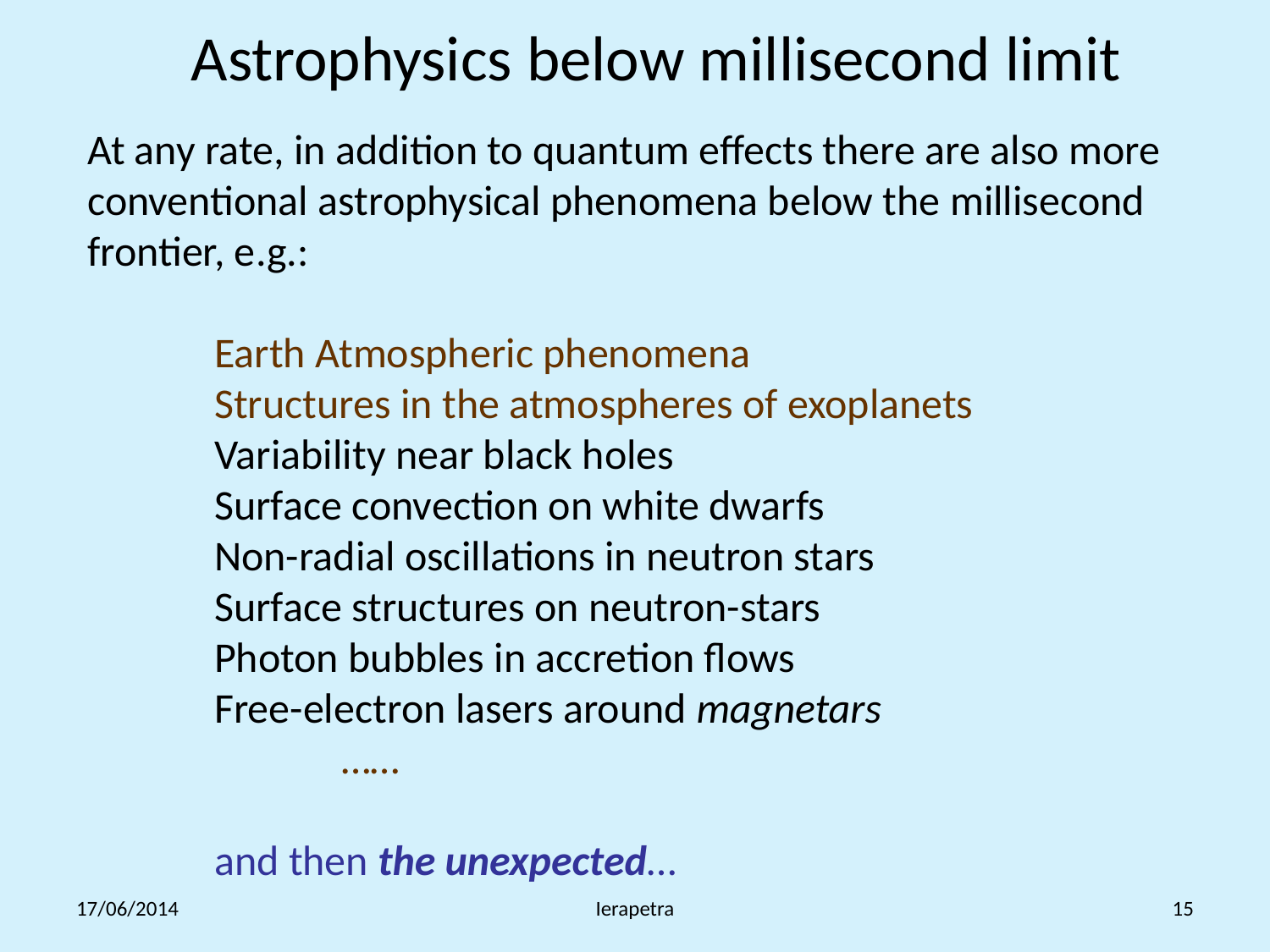

# Astrophysics below millisecond limit
At any rate, in addition to quantum effects there are also more conventional astrophysical phenomena below the millisecond frontier, e.g.:

	Earth Atmospheric phenomena
	Structures in the atmospheres of exoplanets
	Variability near black holes
	Surface convection on white dwarfs
	Non-radial oscillations in neutron stars
	Surface structures on neutron-stars
	Photon bubbles in accretion flows
	Free-electron lasers around magnetars
		……

	and then the unexpected…
17/06/2014
Ierapetra
15